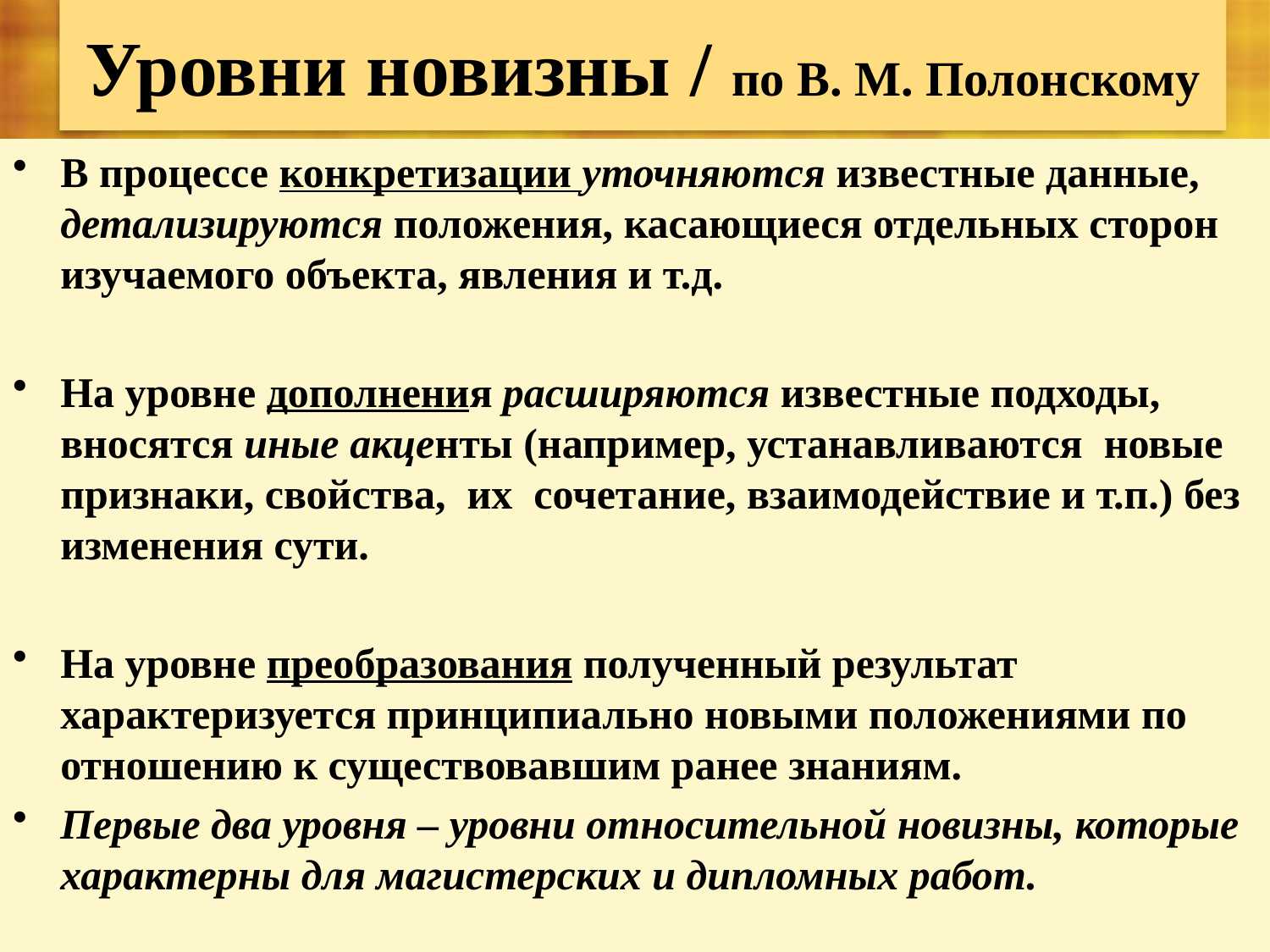

# Уровни новизны / по В. М. Полонскому
В процессе конкретизации уточняются известные данные, детализируются положения, касающиеся отдельных сторон  изучаемого объекта, явления и т.д.

На уровне дополнения расширяются известные подходы, вносятся иные акценты (например, устанавливаются  новые признаки, свойства,  их  сочетание, взаимодействие и т.п.) без изменения сути.

На уровне преобразования полученный результат характеризуется принципиально новыми положениями по отношению к существовавшим ранее знаниям.
Первые два уровня – уровни относительной новизны, которые  характерны для магистерских и дипломных работ.